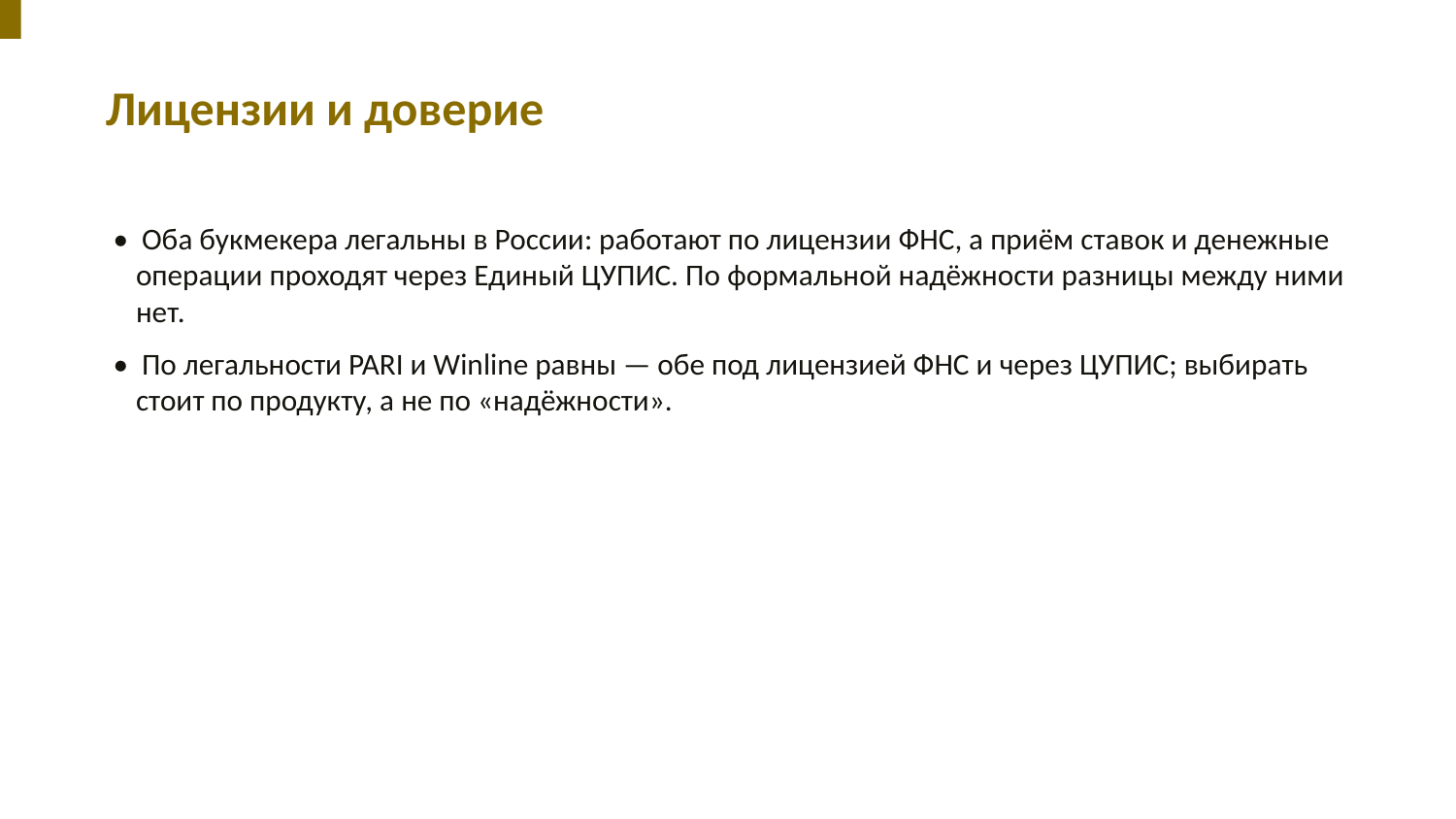

Лицензии и доверие
•  Оба букмекера легальны в России: работают по лицензии ФНС, а приём ставок и денежные операции проходят через Единый ЦУПИС. По формальной надёжности разницы между ними нет.
•  По легальности PARI и Winline равны — обе под лицензией ФНС и через ЦУПИС; выбирать стоит по продукту, а не по «надёжности».